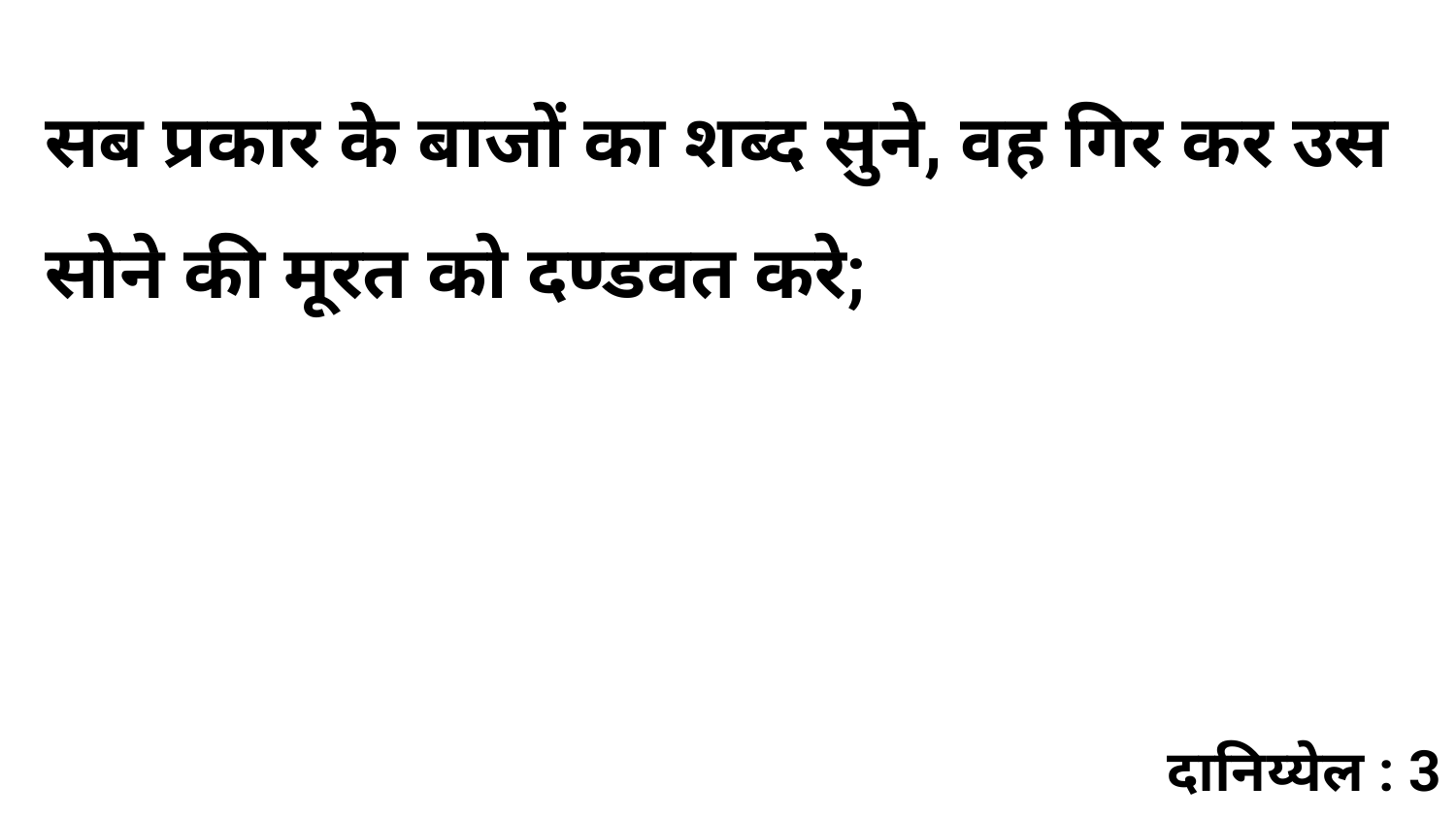

सब प्रकार के बाजों का शब्द सुने, वह गिर कर उस सोने की मूरत को दण्डवत करे;
दानिय्येल : 3